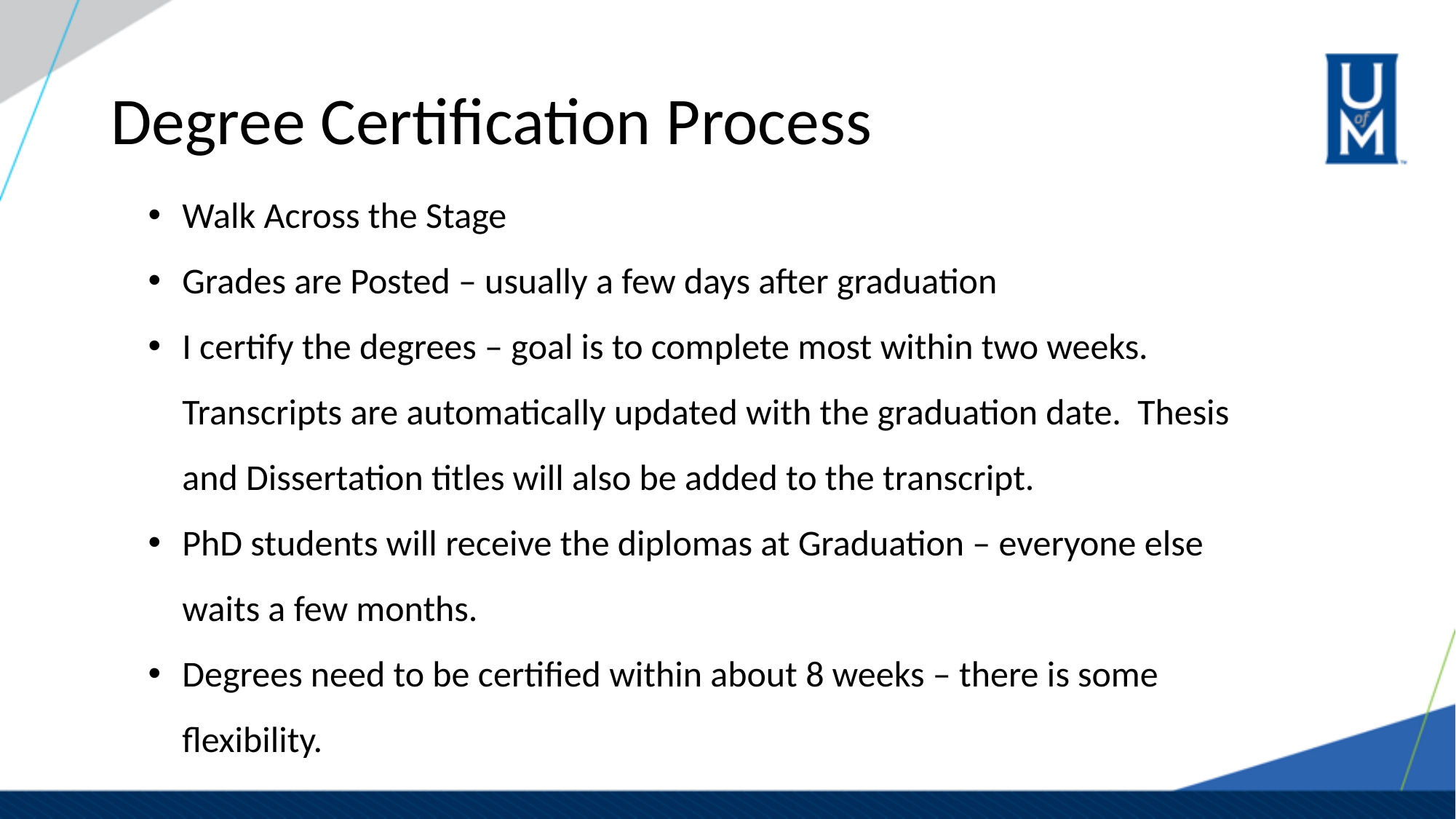

# Degree Certification Process
Walk Across the Stage
Grades are Posted – usually a few days after graduation
I certify the degrees – goal is to complete most within two weeks.  Transcripts are automatically updated with the graduation date.  Thesis and Dissertation titles will also be added to the transcript.
PhD students will receive the diplomas at Graduation – everyone else waits a few months.
Degrees need to be certified within about 8 weeks – there is some flexibility.